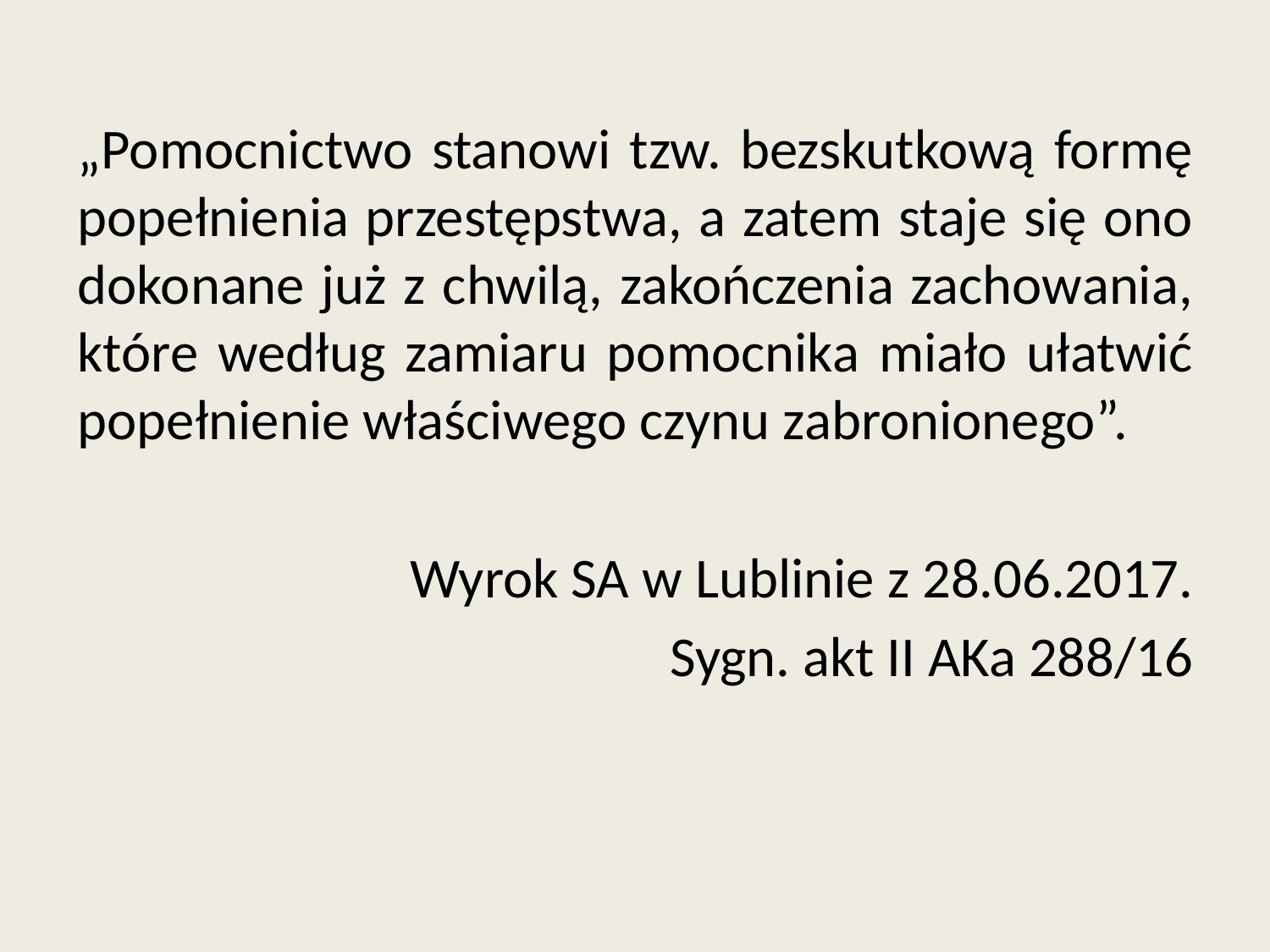

„Pomocnictwo stanowi tzw. bezskutkową formę popełnienia przestępstwa, a zatem staje się ono dokonane już z chwilą, zakończenia zachowania, które według zamiaru pomocnika miało ułatwić popełnienie właściwego czynu zabronionego”.

Wyrok SA w Lublinie z 28.06.2017.
Sygn. akt II AKa 288/16